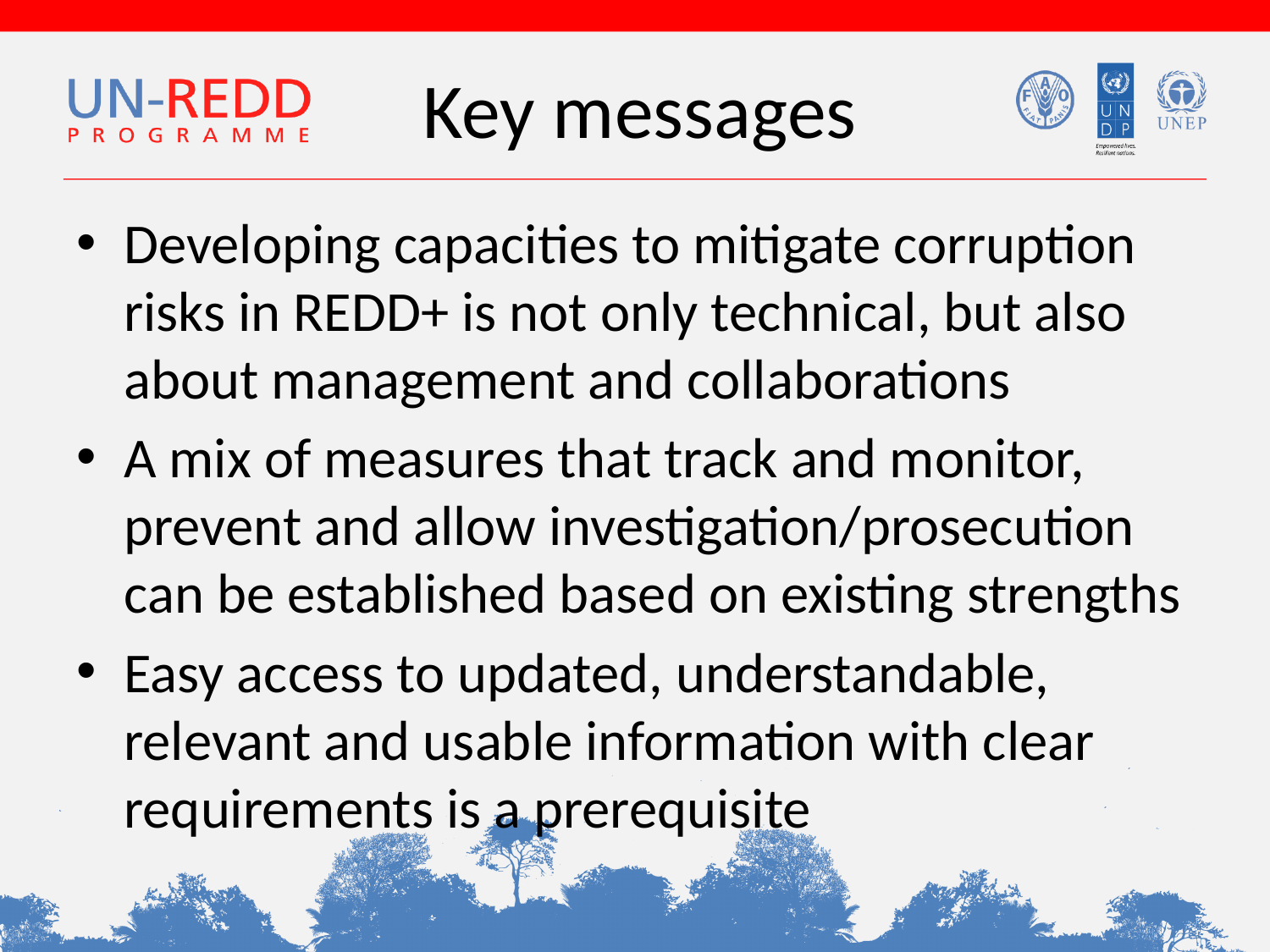

# Key messages
Developing capacities to mitigate corruption risks in REDD+ is not only technical, but also about management and collaborations
A mix of measures that track and monitor, prevent and allow investigation/prosecution can be established based on existing strengths
Easy access to updated, understandable, relevant and usable information with clear requirements is a prerequisite